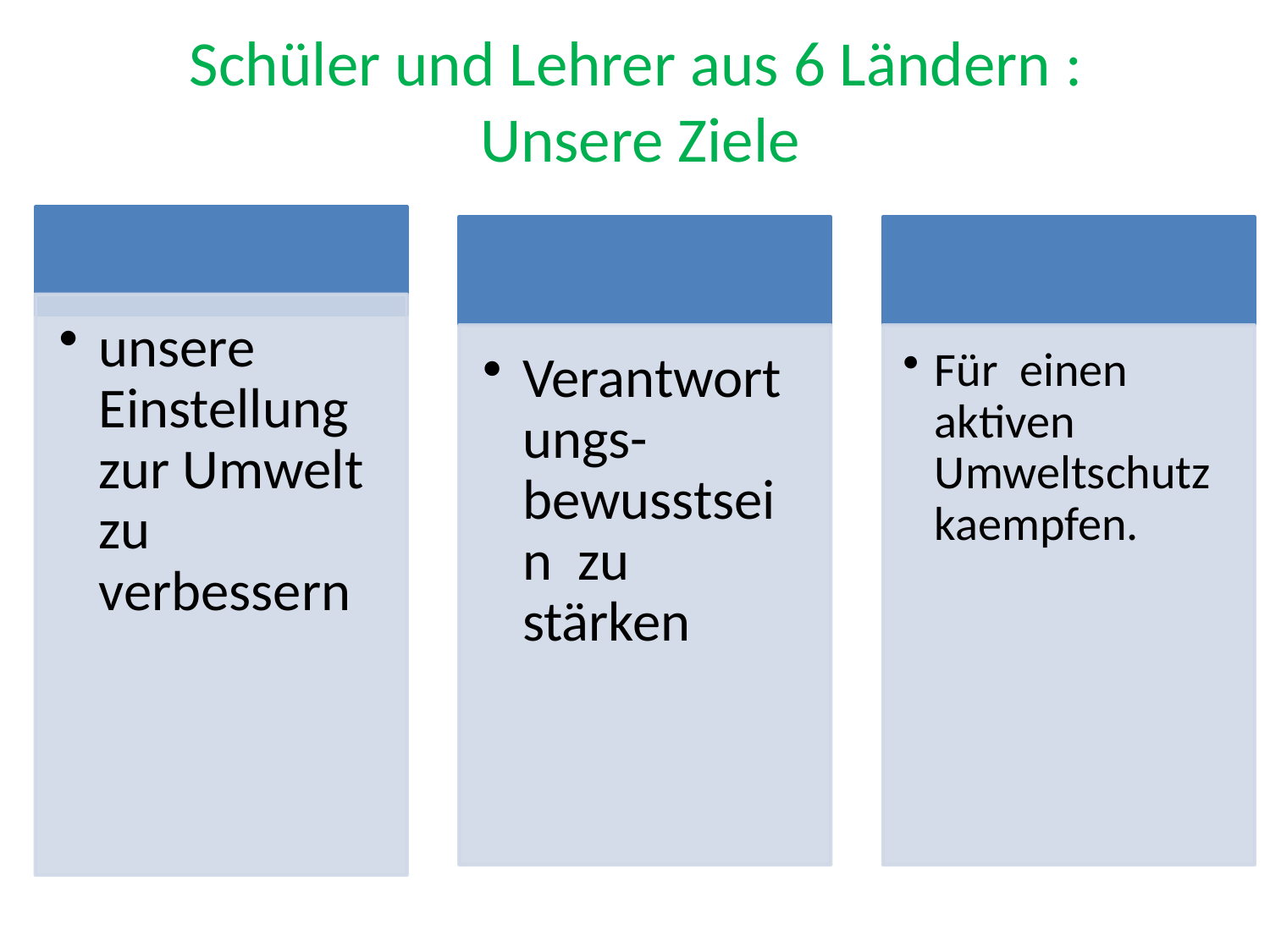

Schüler und Lehrer aus 6 Ländern :
Unsere Ziele

unsere Einstellung zur Umwelt zu verbessern

Verantwortungs-bewusstsein  zu stärken

Für  einen aktiven Umweltschutz kaempfen.